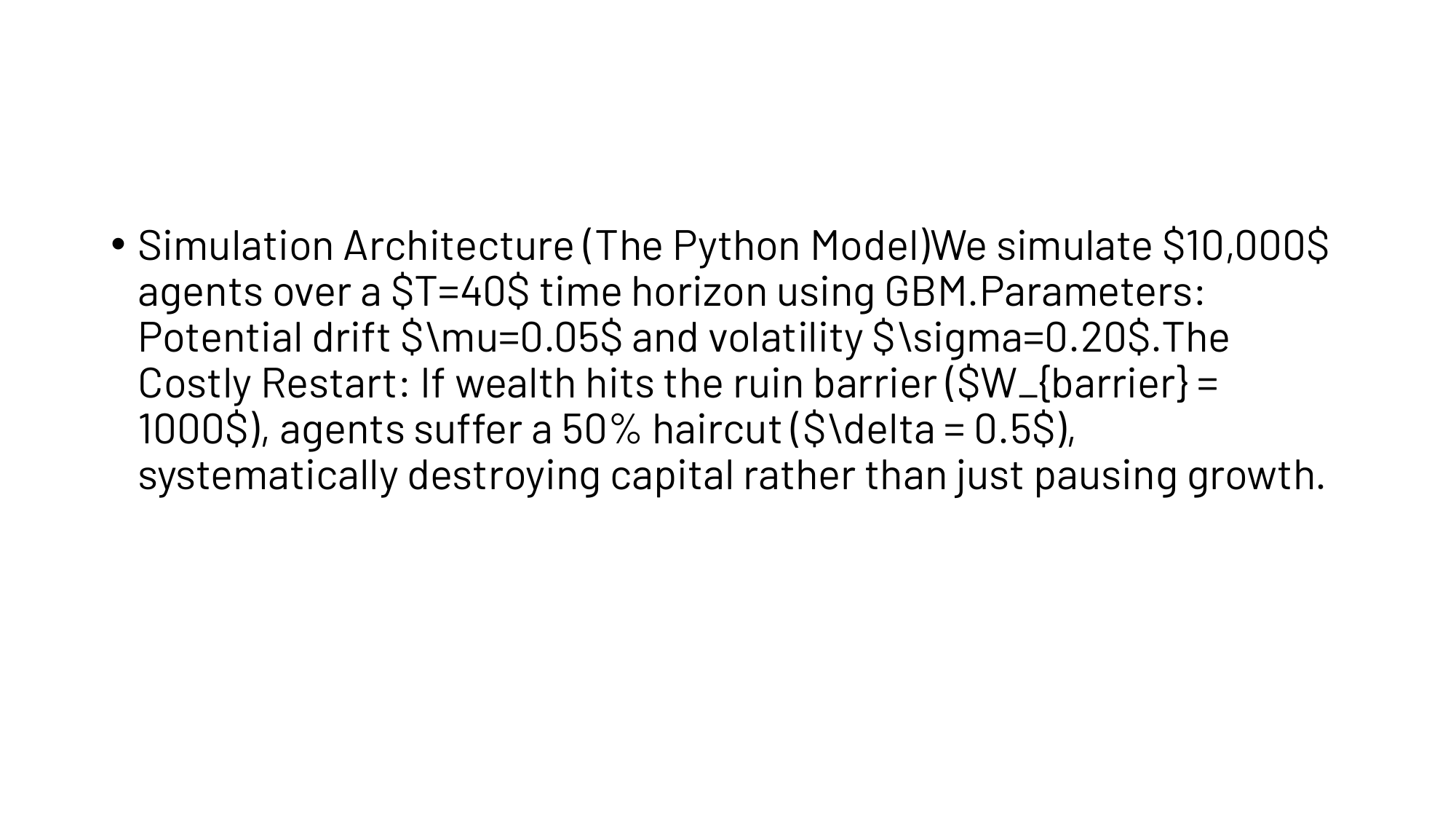

#
Simulation Architecture (The Python Model)We simulate $10,000$ agents over a $T=40$ time horizon using GBM.Parameters: Potential drift $\mu=0.05$ and volatility $\sigma=0.20$.The Costly Restart: If wealth hits the ruin barrier ($W_{barrier} = 1000$), agents suffer a 50% haircut ($\delta = 0.5$), systematically destroying capital rather than just pausing growth.